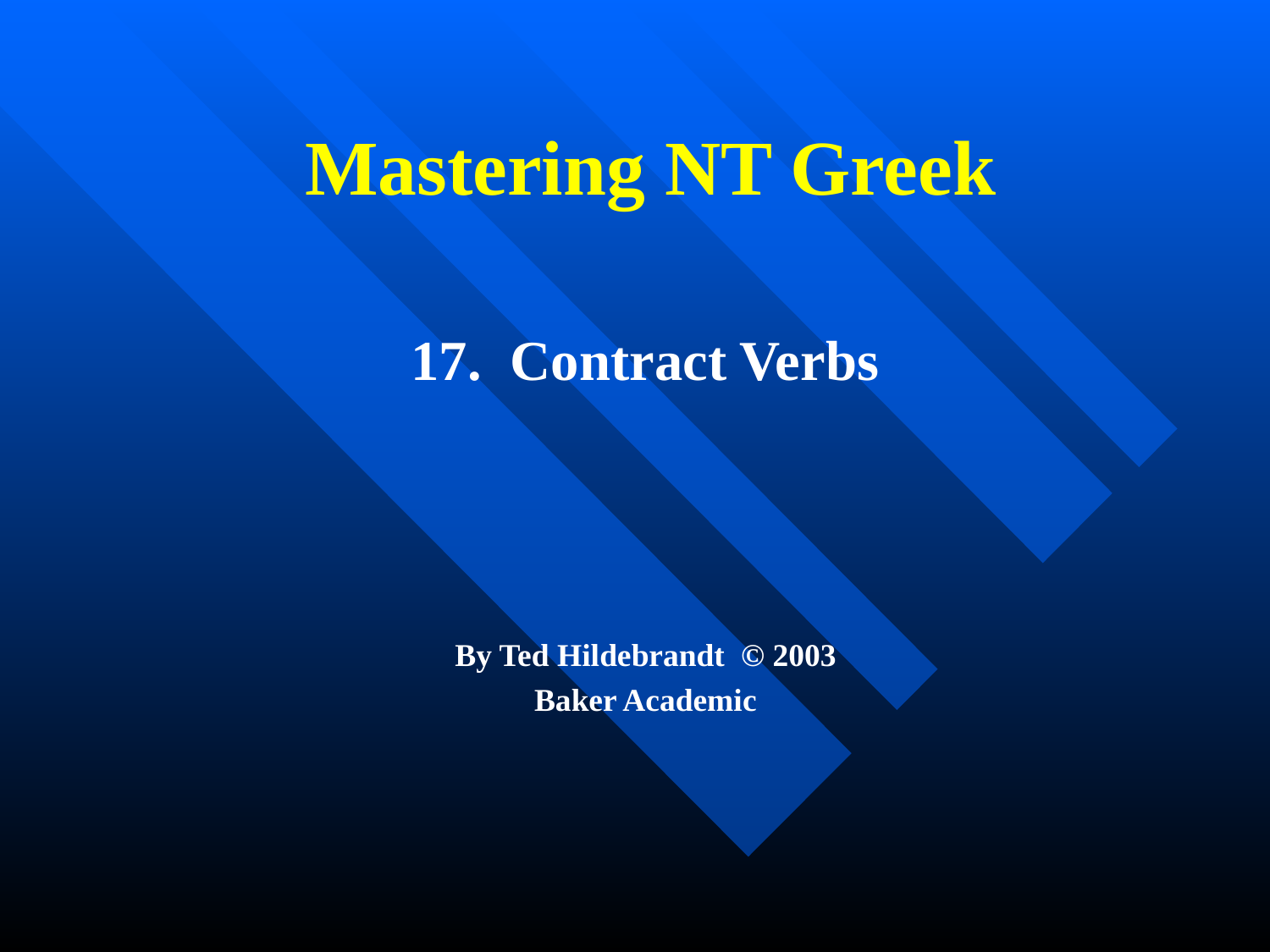

# Mastering NT Greek
17.  Contract Verbs

By Ted Hildebrandt  © 2003
Baker Academic